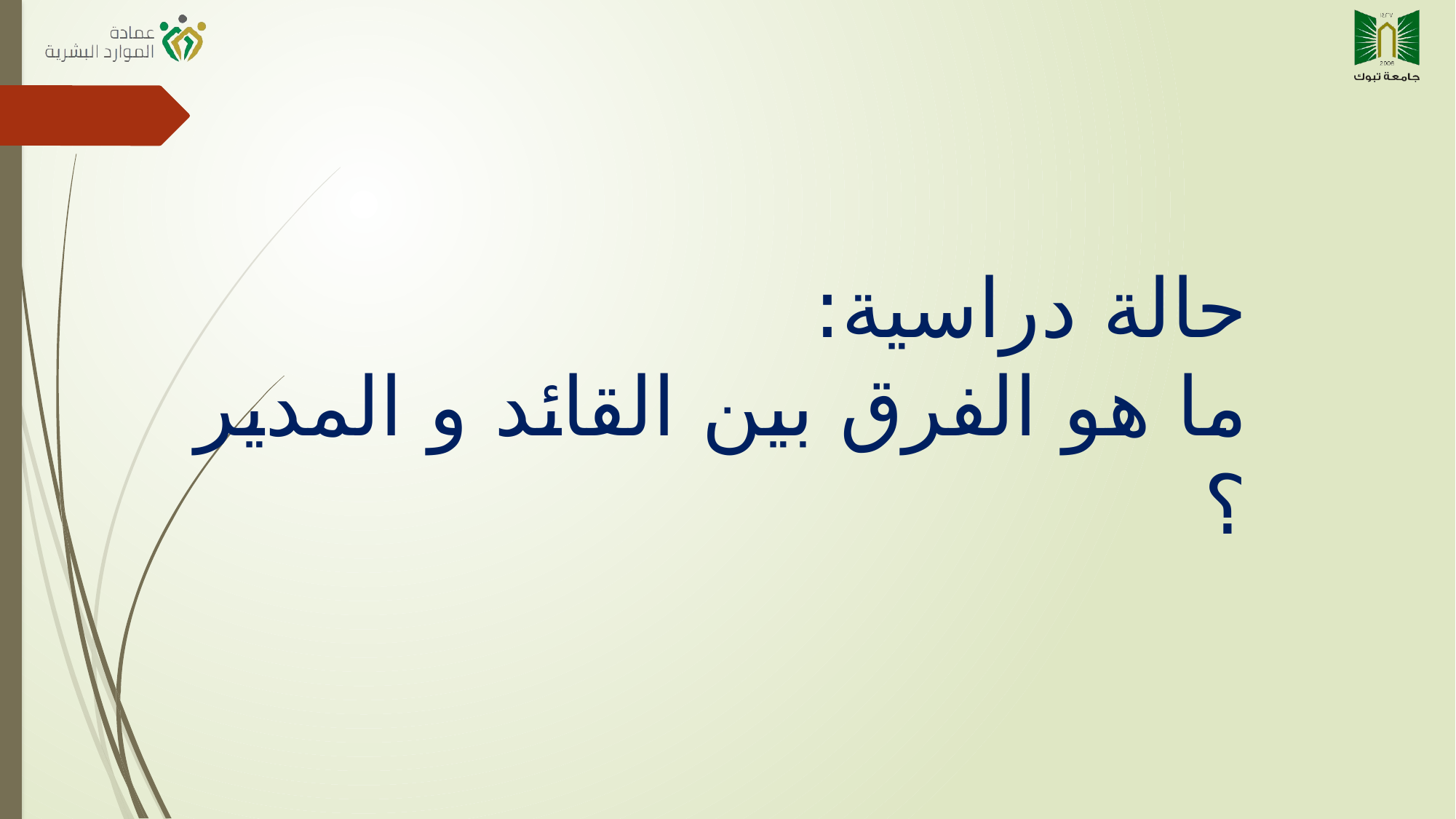

حالة دراسية:
ما هو الفرق بين القائد و المدير ؟